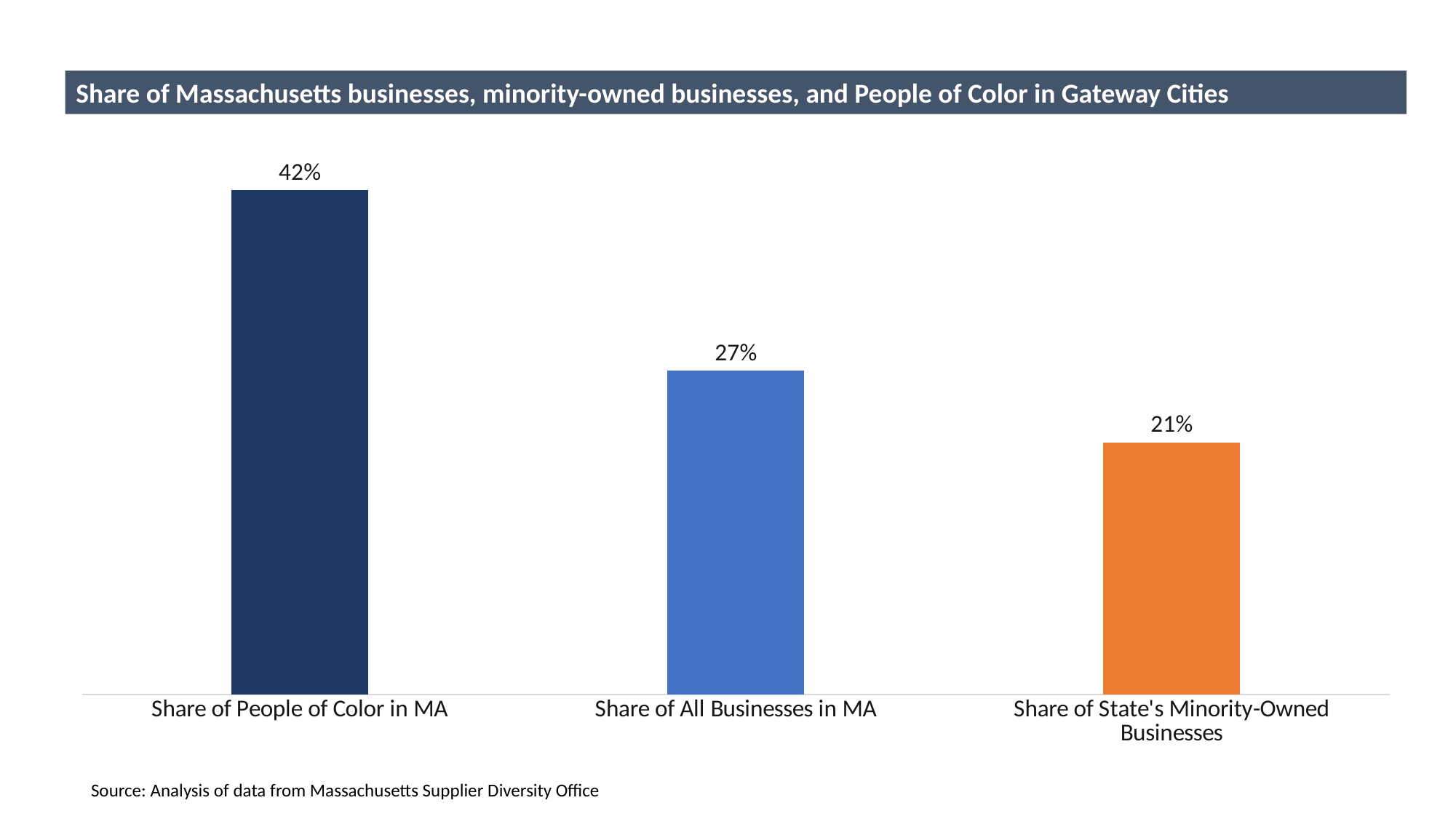

Share of Massachusetts businesses, minority-owned businesses, and People of Color in Gateway Cities

### Chart

| Category |  |
|---|---|
| Share of People of Color in MA | 0.42 |
| Share of All Businesses in MA | 0.27 |
| Share of State's Minority-Owned Businesses | 0.21 |
Source: Analysis of data from Massachusetts Supplier Diversity Office